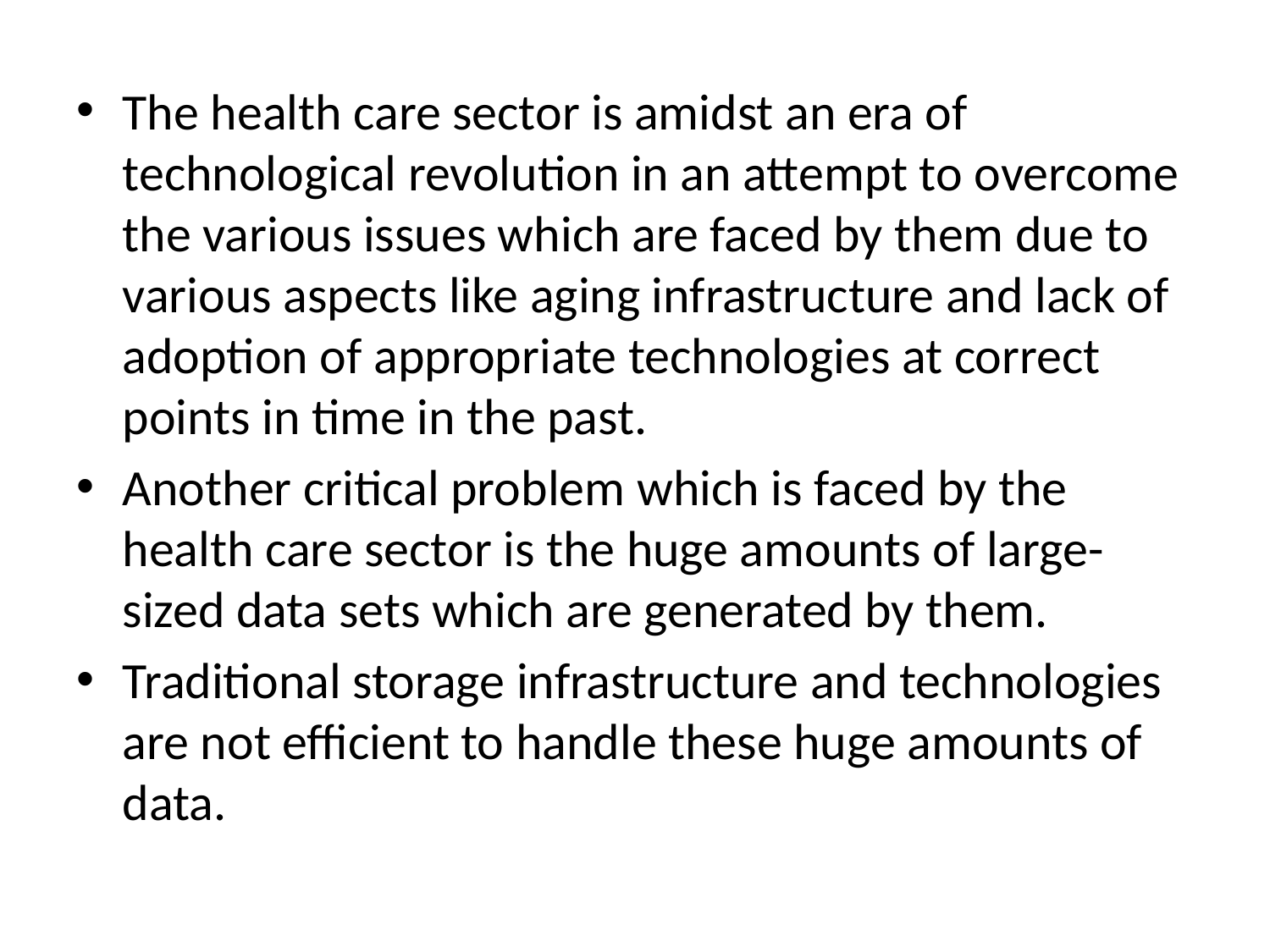

The health care sector is amidst an era of technological revolution in an attempt to overcome the various issues which are faced by them due to various aspects like aging infrastructure and lack of adoption of appropriate technologies at correct points in time in the past.
Another critical problem which is faced by the health care sector is the huge amounts of large-sized data sets which are generated by them.
Traditional storage infrastructure and technologies are not efficient to handle these huge amounts of data.